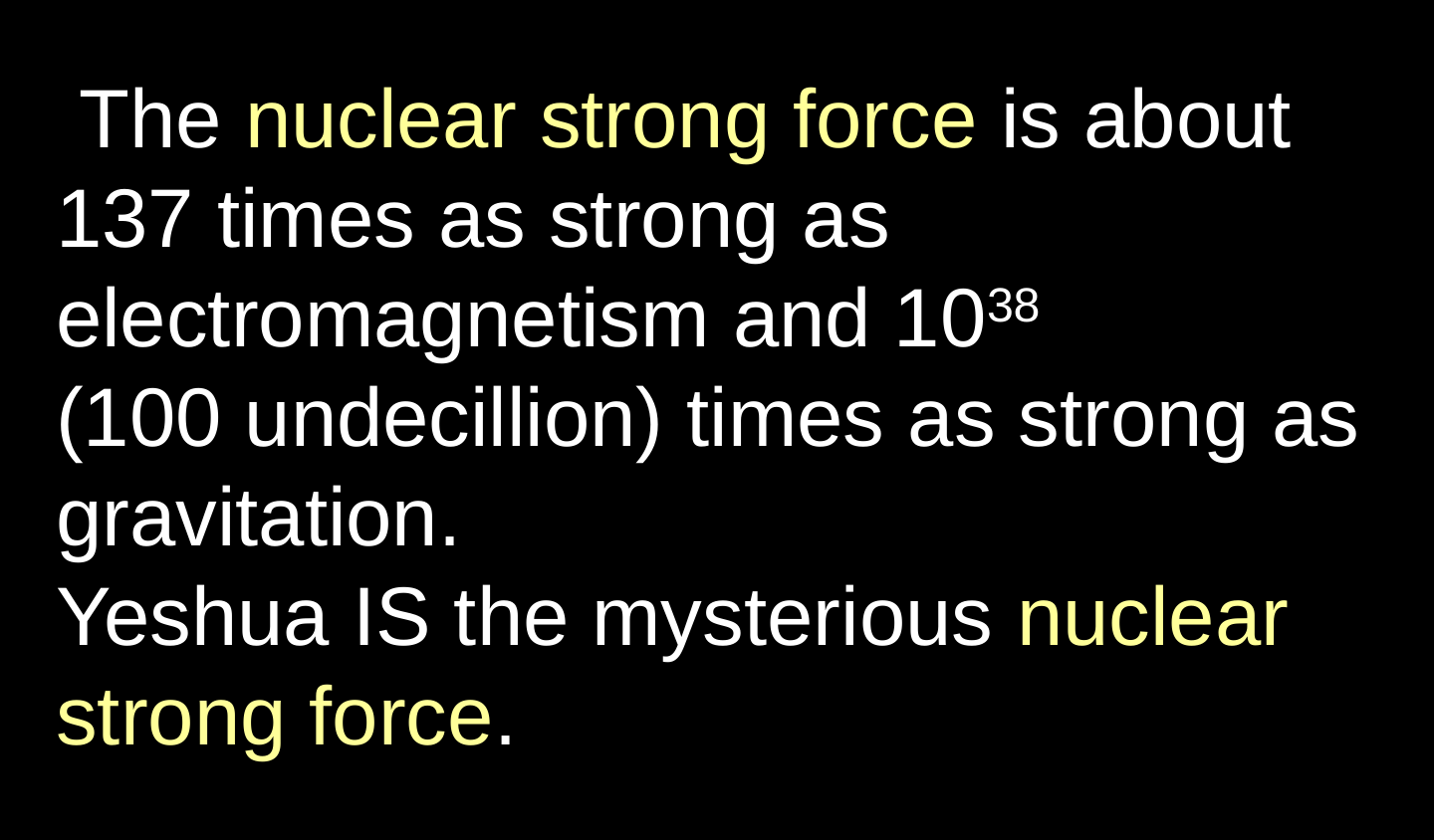

The nuclear strong force is about  137 times as strong as electromagnetism and 1038 (100 undecillion) times as strong as gravitation.
Yeshua IS the mysterious nuclear strong force.